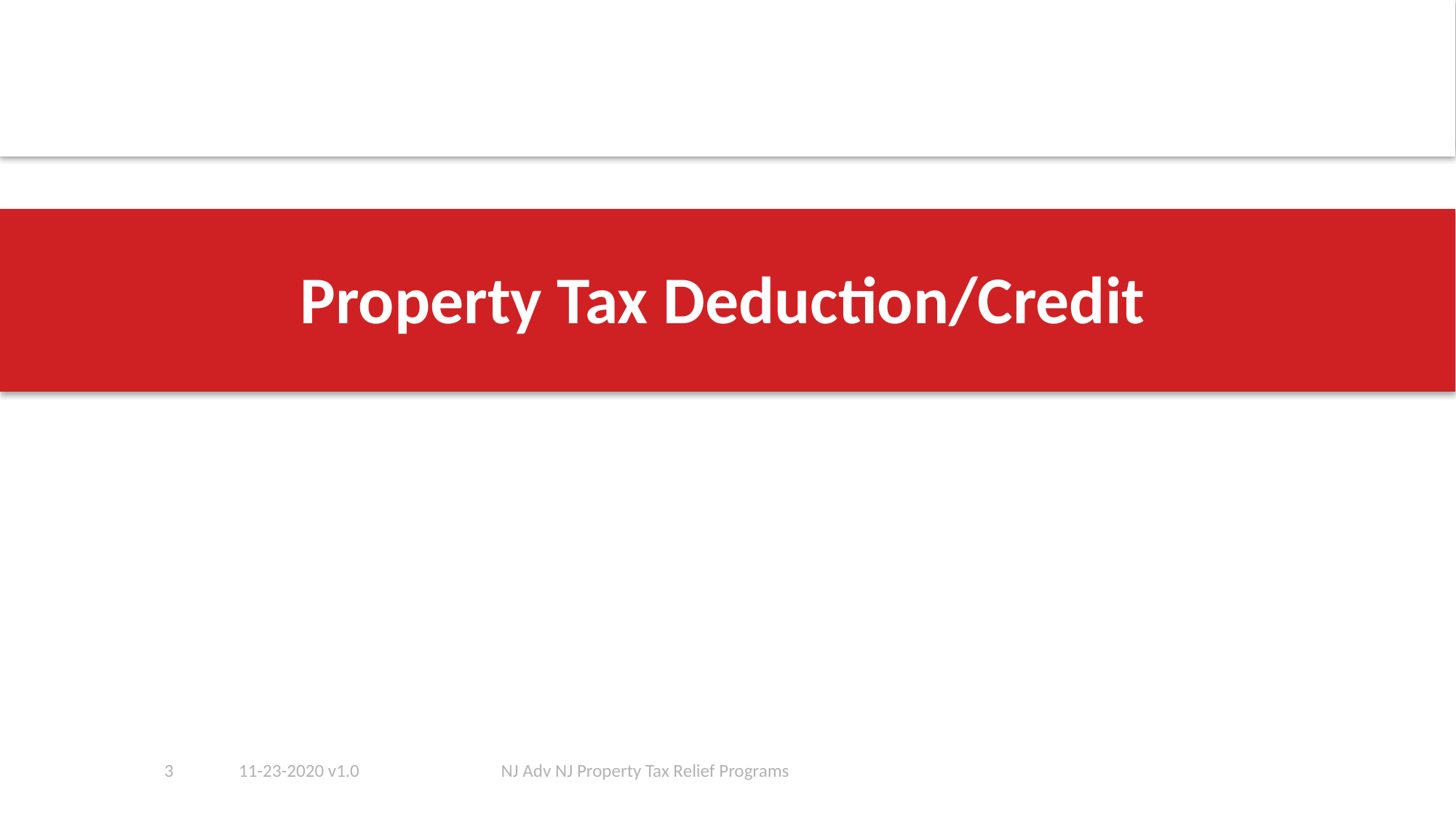

# Property Tax Deduction/Credit

3
11-23-2020 v1.0
NJ Adv NJ Property Tax Relief Programs